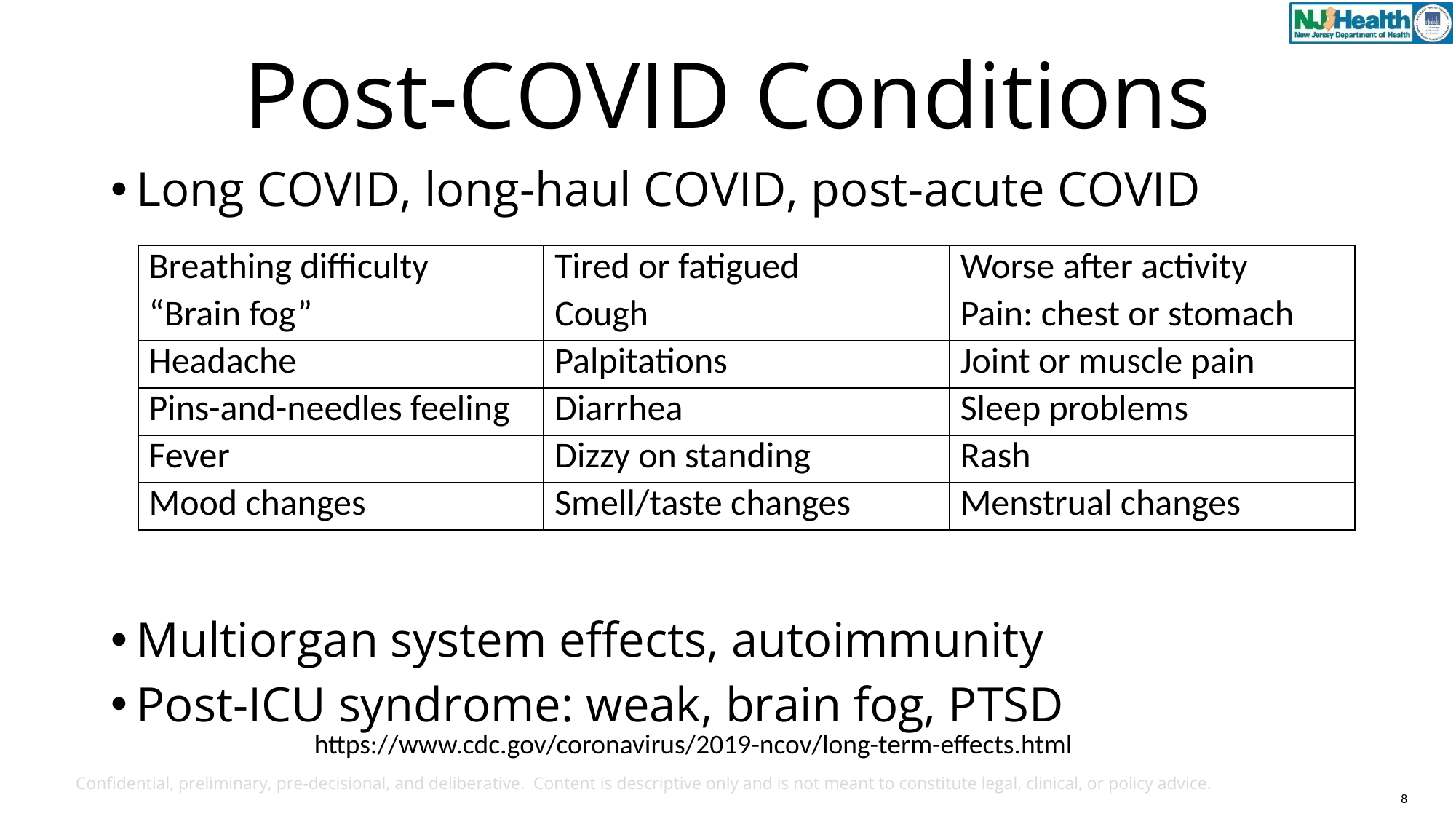

# Post-COVID Conditions
Long COVID, long-haul COVID, post-acute COVID

Multiorgan system effects, autoimmunity
Post-ICU syndrome: weak, brain fog, PTSD

| Breathing difficulty | Tired or fatigued | Worse after activity |
| --- | --- | --- |
| “Brain fog” | Cough | Pain: chest or stomach |
| Headache | Palpitations | Joint or muscle pain |
| Pins-and-needles feeling | Diarrhea | Sleep problems |
| Fever | Dizzy on standing | Rash |
| Mood changes | Smell/taste changes | Menstrual changes |
https://www.cdc.gov/coronavirus/2019-ncov/long-term-effects.html